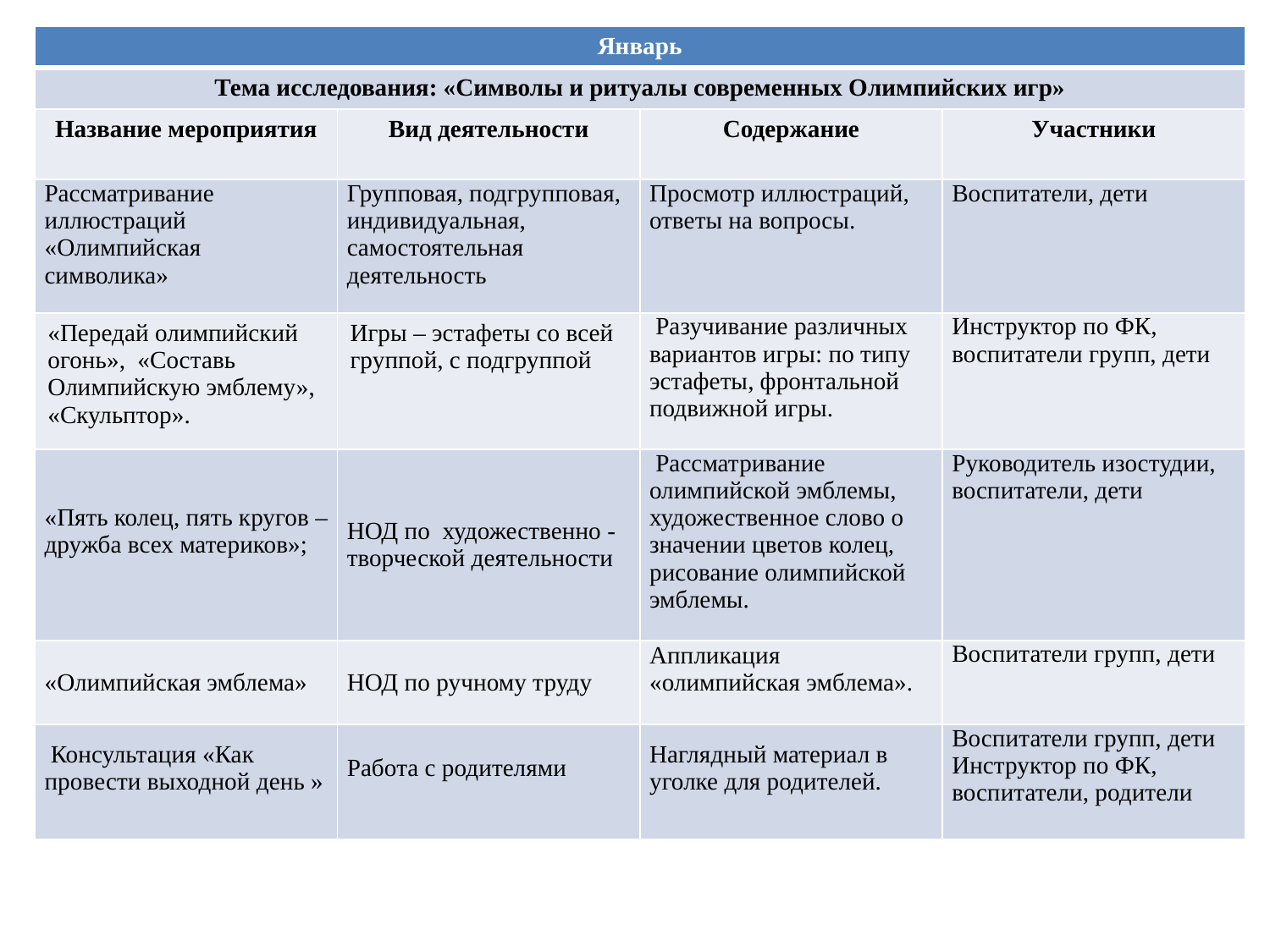

| Январь |  |  |  |
| --- | --- | --- | --- |
| Тема исследования: «Символы и ритуалы современных Олимпийских игр» |  |  |  |
| Название мероприятия | Вид деятельности | Содержание | Участники |
| Рассматривание иллюстраций «Олимпийская символика» | Групповая, подгрупповая, индивидуальная, самостоятельная деятельность | Просмотр иллюстраций, ответы на вопросы. | Воспитатели, дети |
| «Передай олимпийский огонь», «Составь Олимпийскую эмблему», «Скульптор». | Игры – эстафеты со всей группой, с подгруппой | Разучивание различных вариантов игры: по типу эстафеты, фронтальной подвижной игры. | Инструктор по ФК, воспитатели групп, дети |
| «Пять колец, пять кругов – дружба всех материков»; | НОД по художественно - творческой деятельности | Рассматривание олимпийской эмблемы, художественное слово о значении цветов колец, рисование олимпийской эмблемы. | Руководитель изостудии, воспитатели, дети |
| «Олимпийская эмблема» | НОД по ручному труду | Аппликация «олимпийская эмблема». | Воспитатели групп, дети |
| Консультация «Как провести выходной день » | Работа с родителями | Наглядный материал в уголке для родителей. | Воспитатели групп, дети Инструктор по ФК, воспитатели, родители |